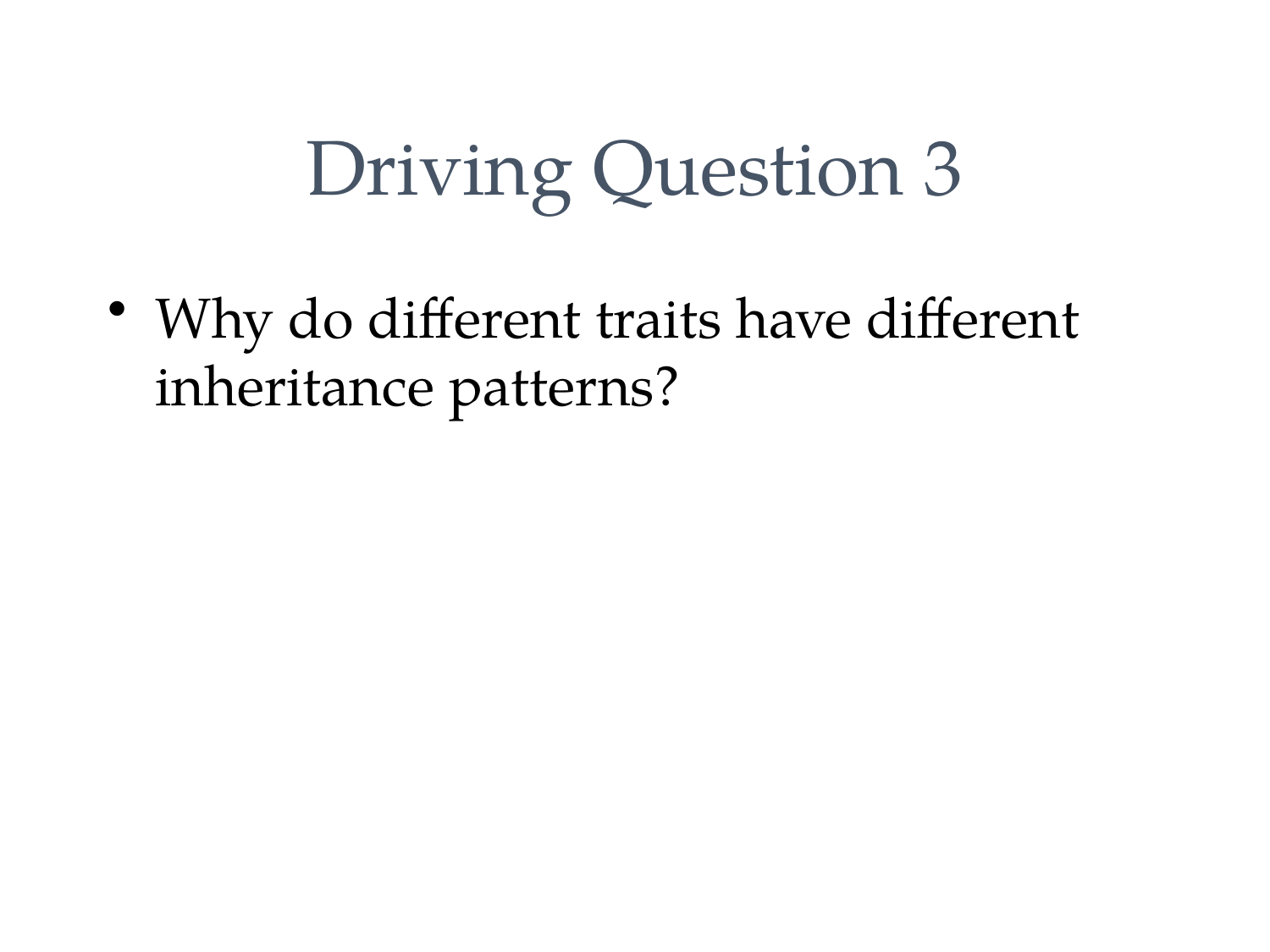

# Driving Question 3
Why do different traits have different inheritance patterns?